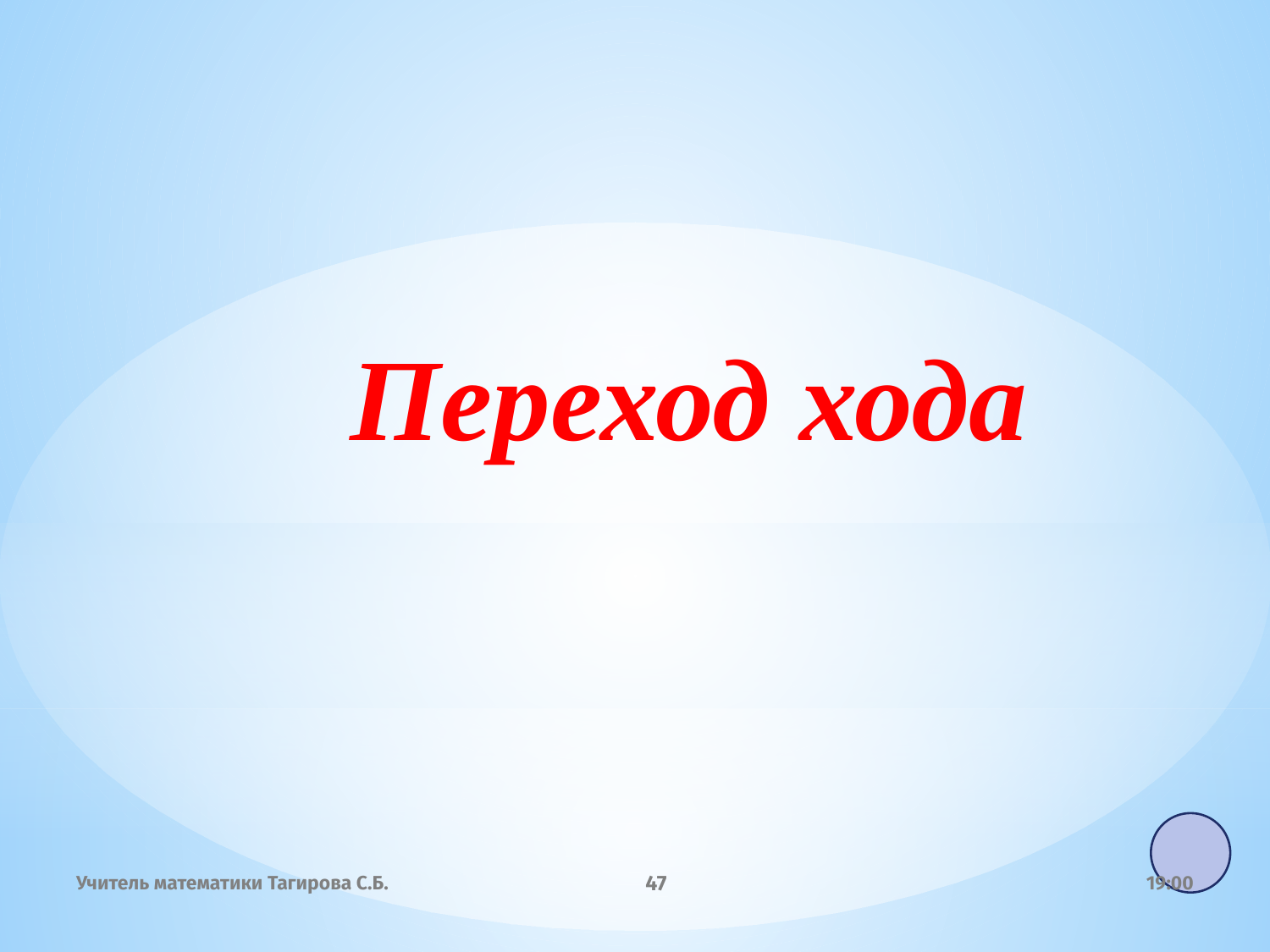

Переход хода

Учитель математики Тагирова С.Б.
47
19:00